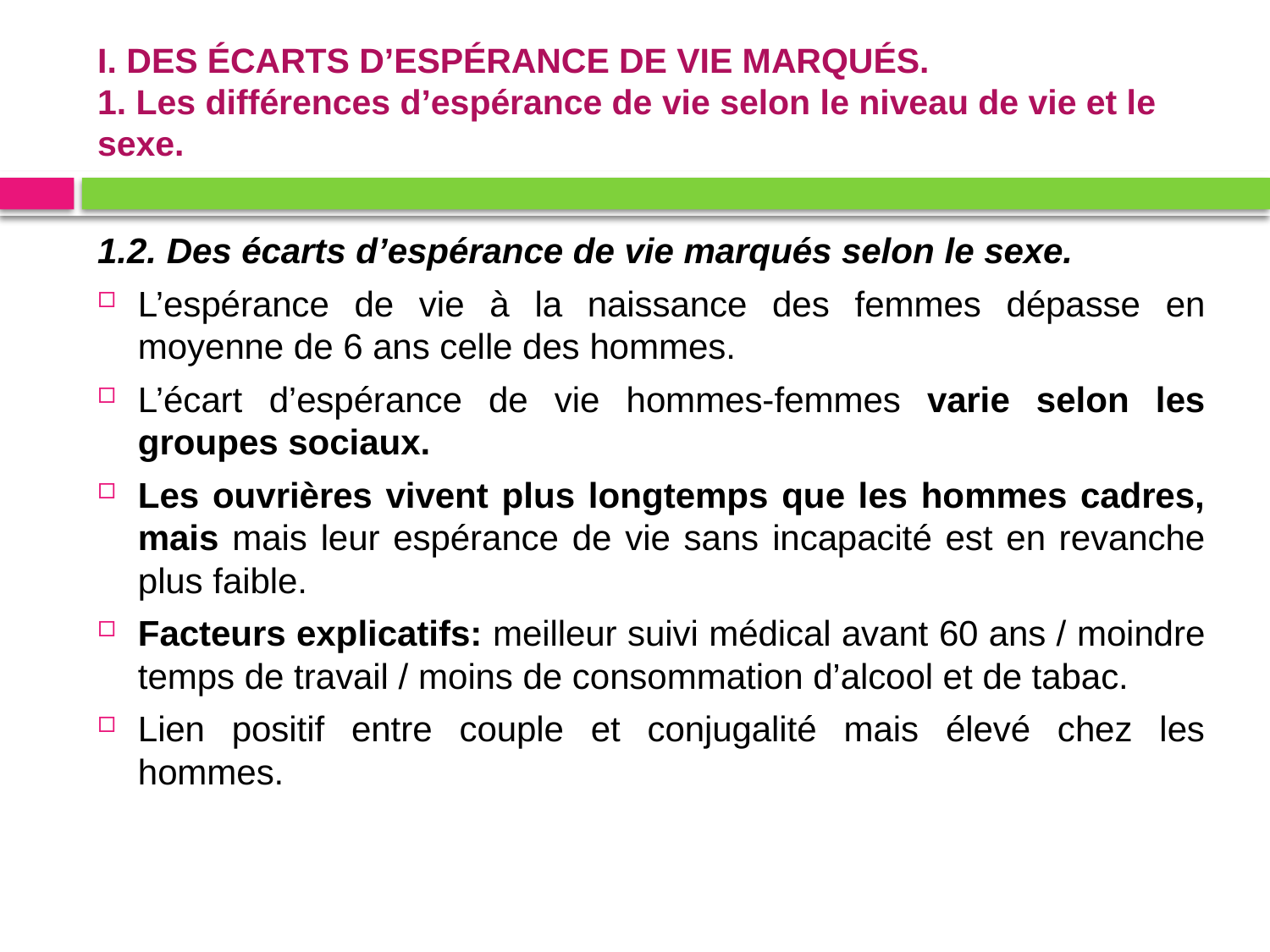

# I. DES ÉCARTS D’ESPÉRANCE DE VIE MARQUÉS. 1. Les différences d’espérance de vie selon le niveau de vie et le sexe.
1.2. Des écarts d’espérance de vie marqués selon le sexe.
L’espérance de vie à la naissance des femmes dépasse en moyenne de 6 ans celle des hommes.
L’écart d’espérance de vie hommes-femmes varie selon les groupes sociaux.
Les ouvrières vivent plus longtemps que les hommes cadres, mais mais leur espérance de vie sans incapacité est en revanche plus faible.
Facteurs explicatifs: meilleur suivi médical avant 60 ans / moindre temps de travail / moins de consommation d’alcool et de tabac.
Lien positif entre couple et conjugalité mais élevé chez les hommes.